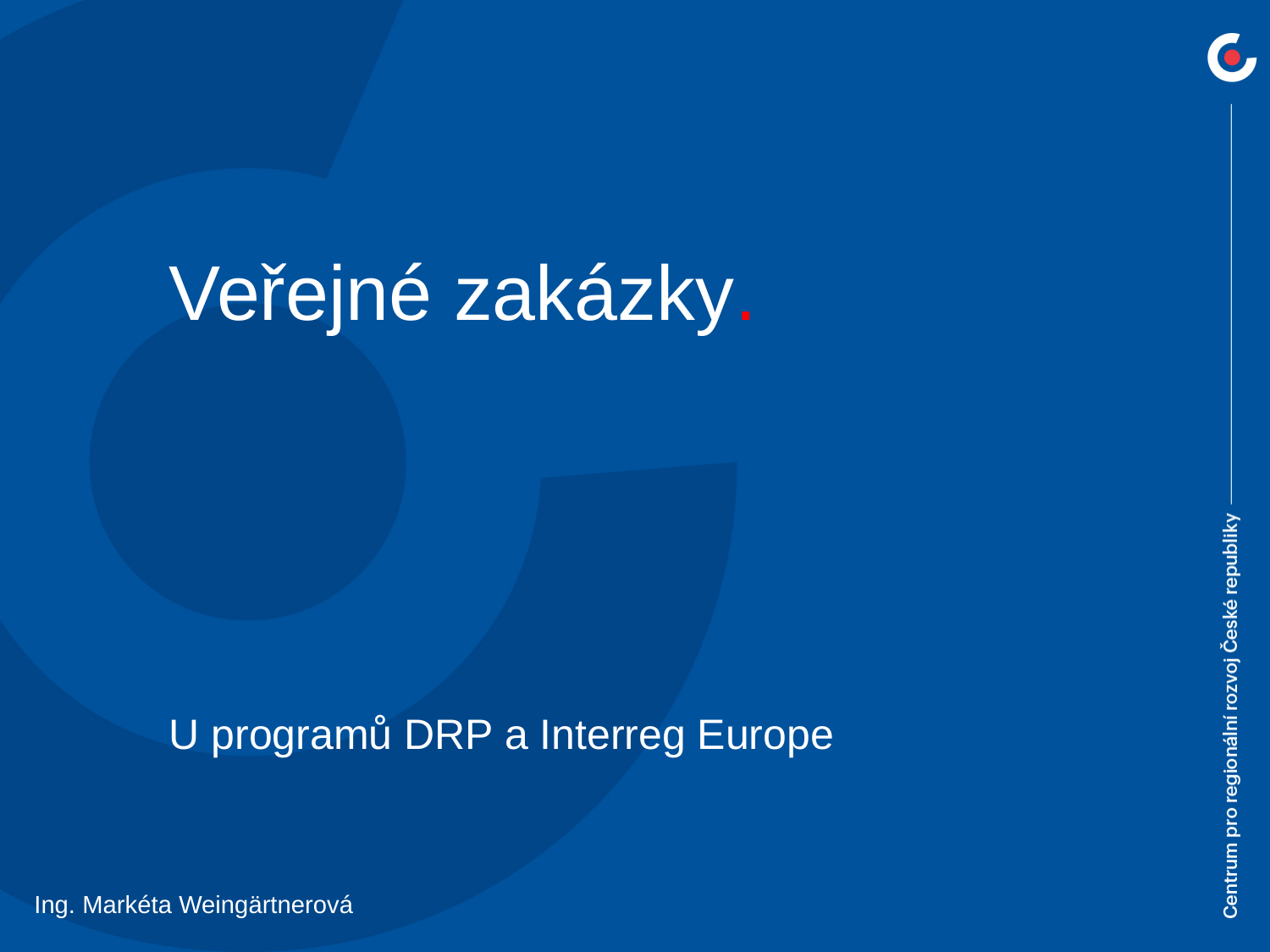

Veřejné zakázky.
U programů DRP a Interreg Europe
Ing. Markéta Weingärtnerová